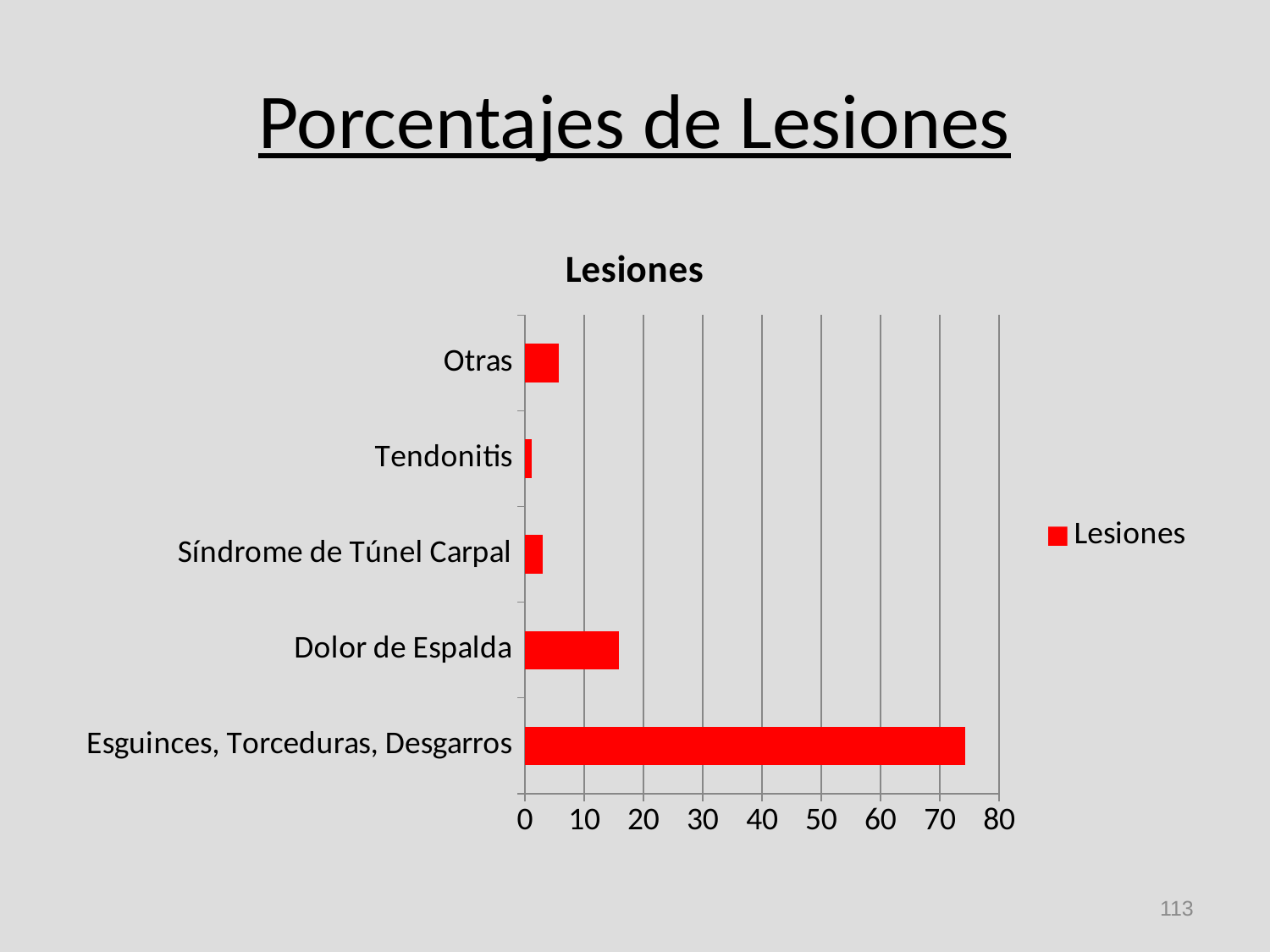

# Porcentajes de Lesiones

### Chart:

| Category | Lesiones |
|---|---|
| Esguinces, Torceduras, Desgarros | 74.3 |
| Dolor de Espalda | 15.8 |
| Síndrome de Túnel Carpal | 3.0 |
| Tendonitis | 1.2 |
| Otras | 5.7 |
113